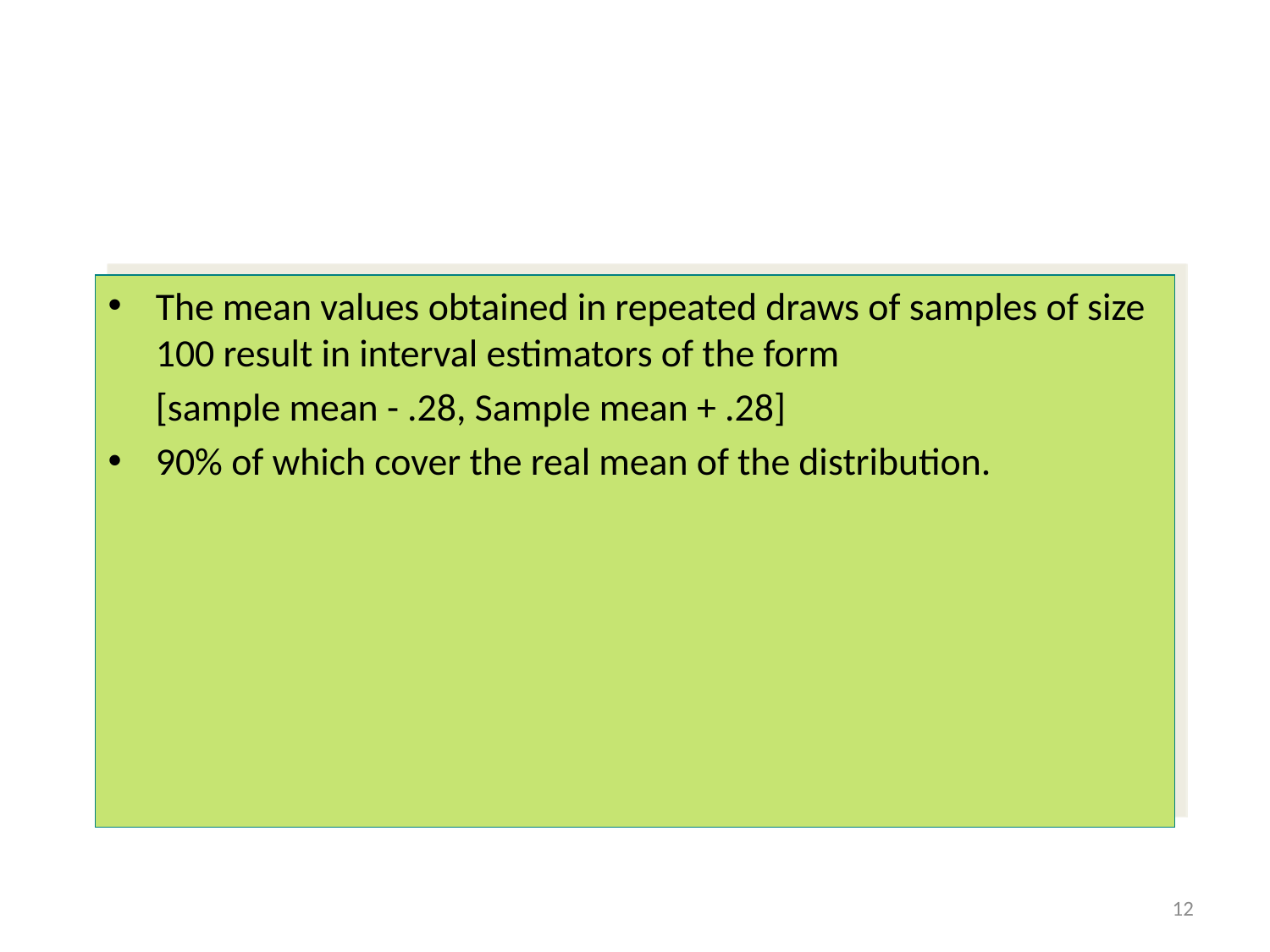

The mean values obtained in repeated draws of samples of size 100 result in interval estimators of the form
	[sample mean - .28, Sample mean + .28]
90% of which cover the real mean of the distribution.
12